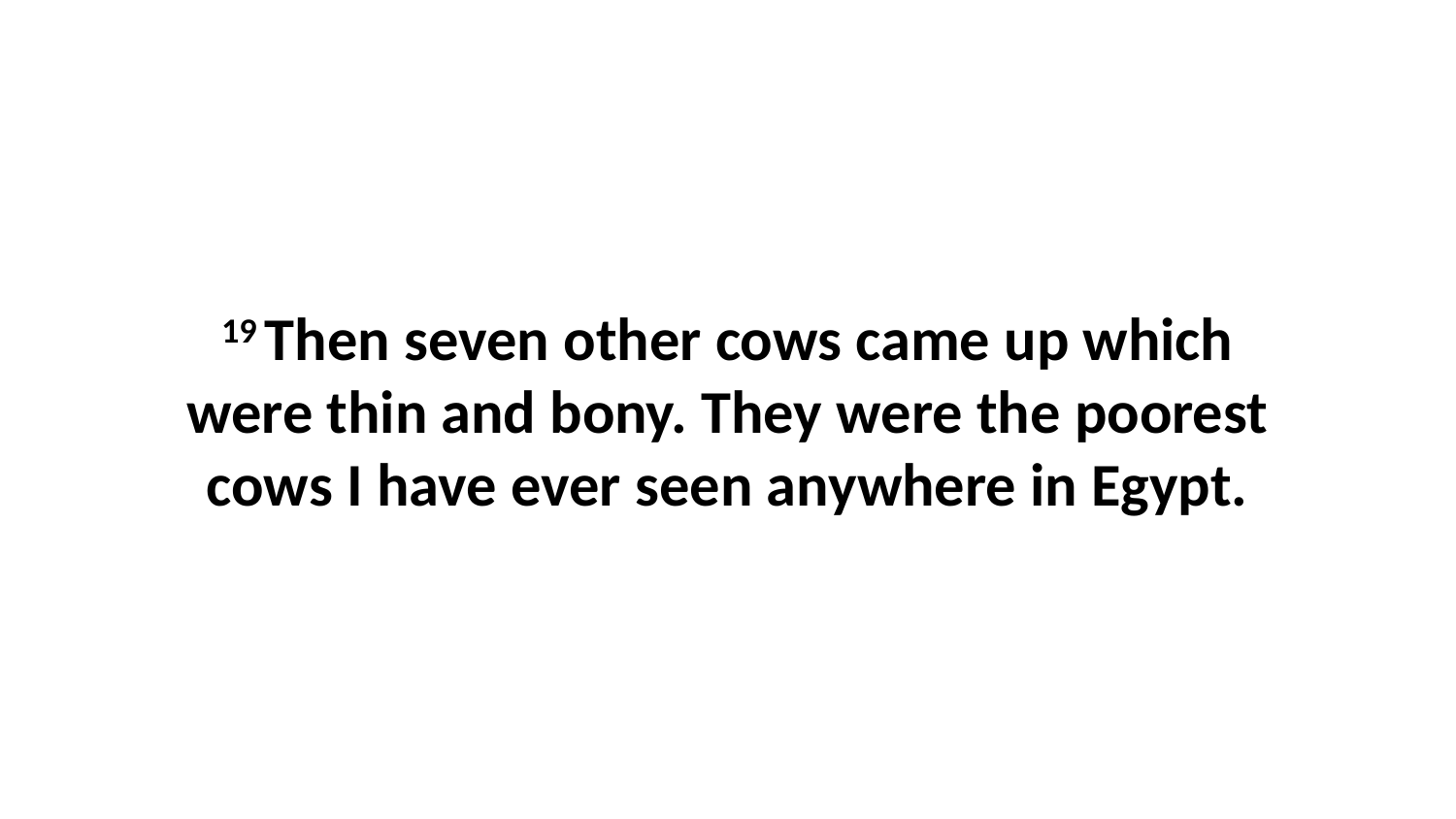

19 Then seven other cows came up which were thin and bony. They were the poorest cows I have ever seen anywhere in Egypt.